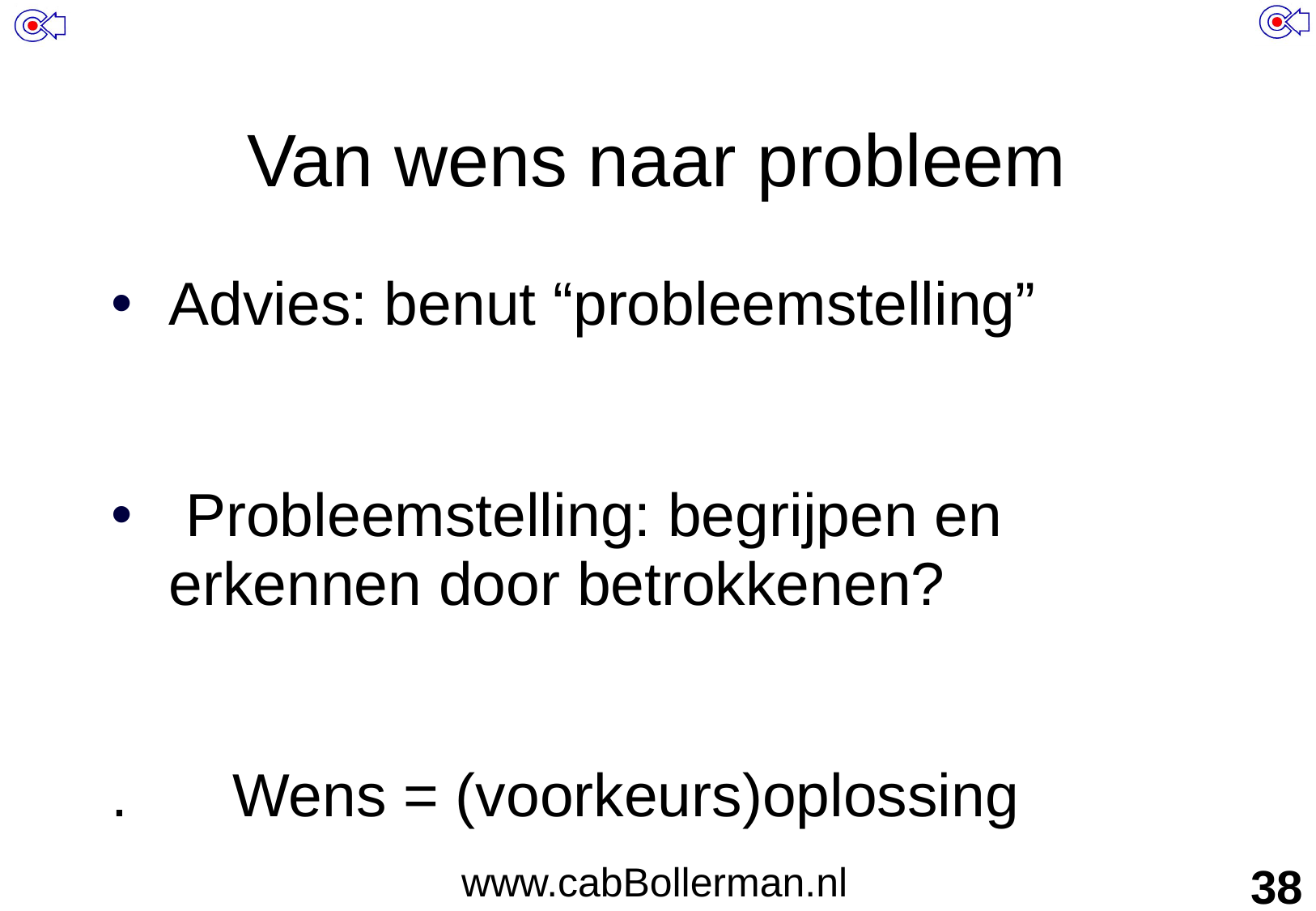

# Van wens naar probleem
Advies: benut “probleemstelling”

 Probleemstelling: begrijpen en erkennen door betrokkenen?

.	Wens = (voorkeurs)oplossing
www.cabBollerman.nl
38